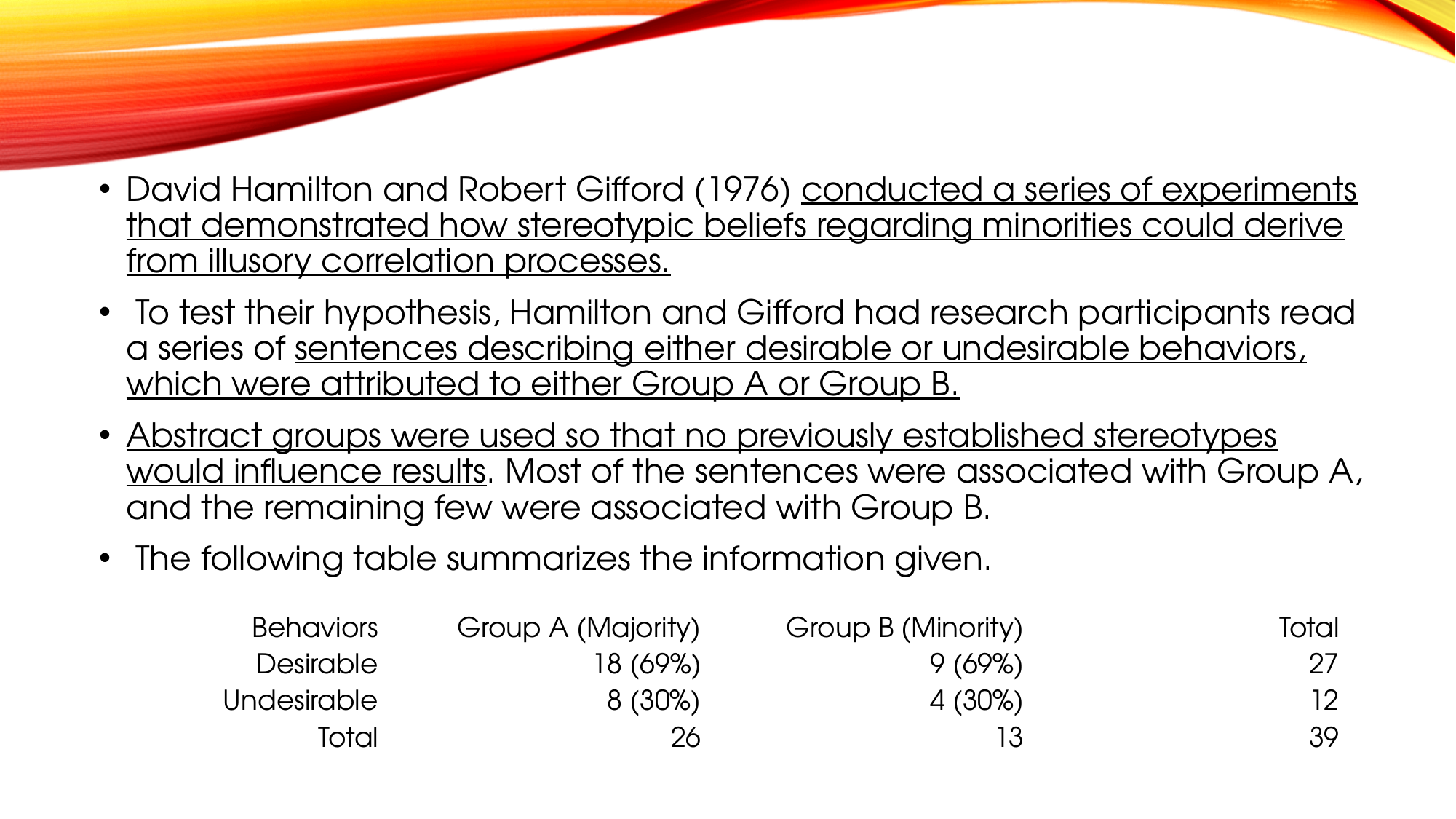

#
David Hamilton and Robert Gifford (1976) conducted a series of experiments that demonstrated how stereotypic beliefs regarding minorities could derive from illusory correlation processes.
 To test their hypothesis, Hamilton and Gifford had research participants read a series of sentences describing either desirable or undesirable behaviors, which were attributed to either Group A or Group B.
Abstract groups were used so that no previously established stereotypes would influence results. Most of the sentences were associated with Group A, and the remaining few were associated with Group B.
 The following table summarizes the information given.
| Behaviors | Group A (Majority) | Group B (Minority) | Total |
| --- | --- | --- | --- |
| Desirable | 18 (69%) | 9 (69%) | 27 |
| Undesirable | 8 (30%) | 4 (30%) | 12 |
| Total | 26 | 13 | 39 |